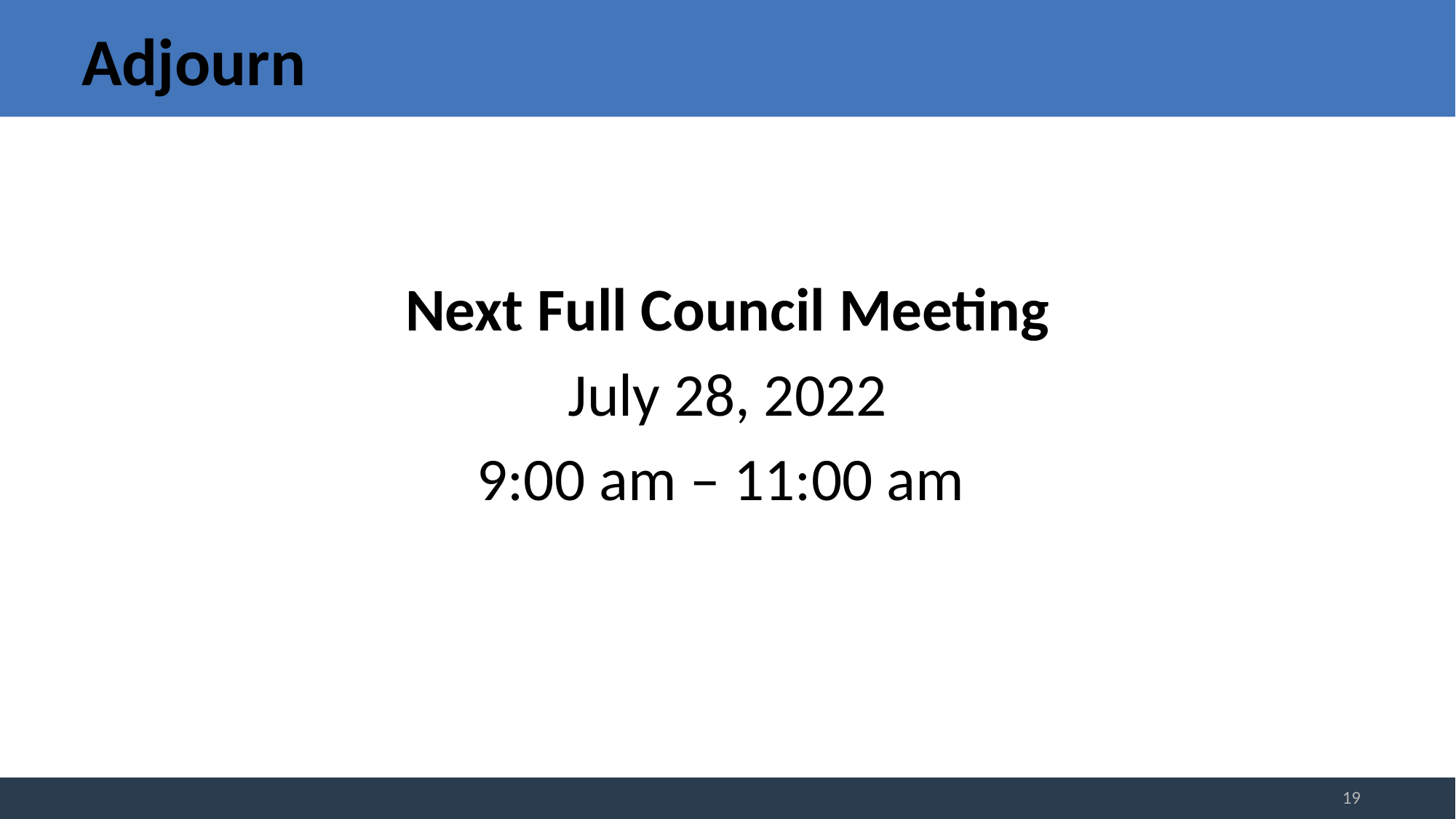

# Adjourn
Next Full Council Meeting
July 28, 2022
9:00 am – 11:00 am
19